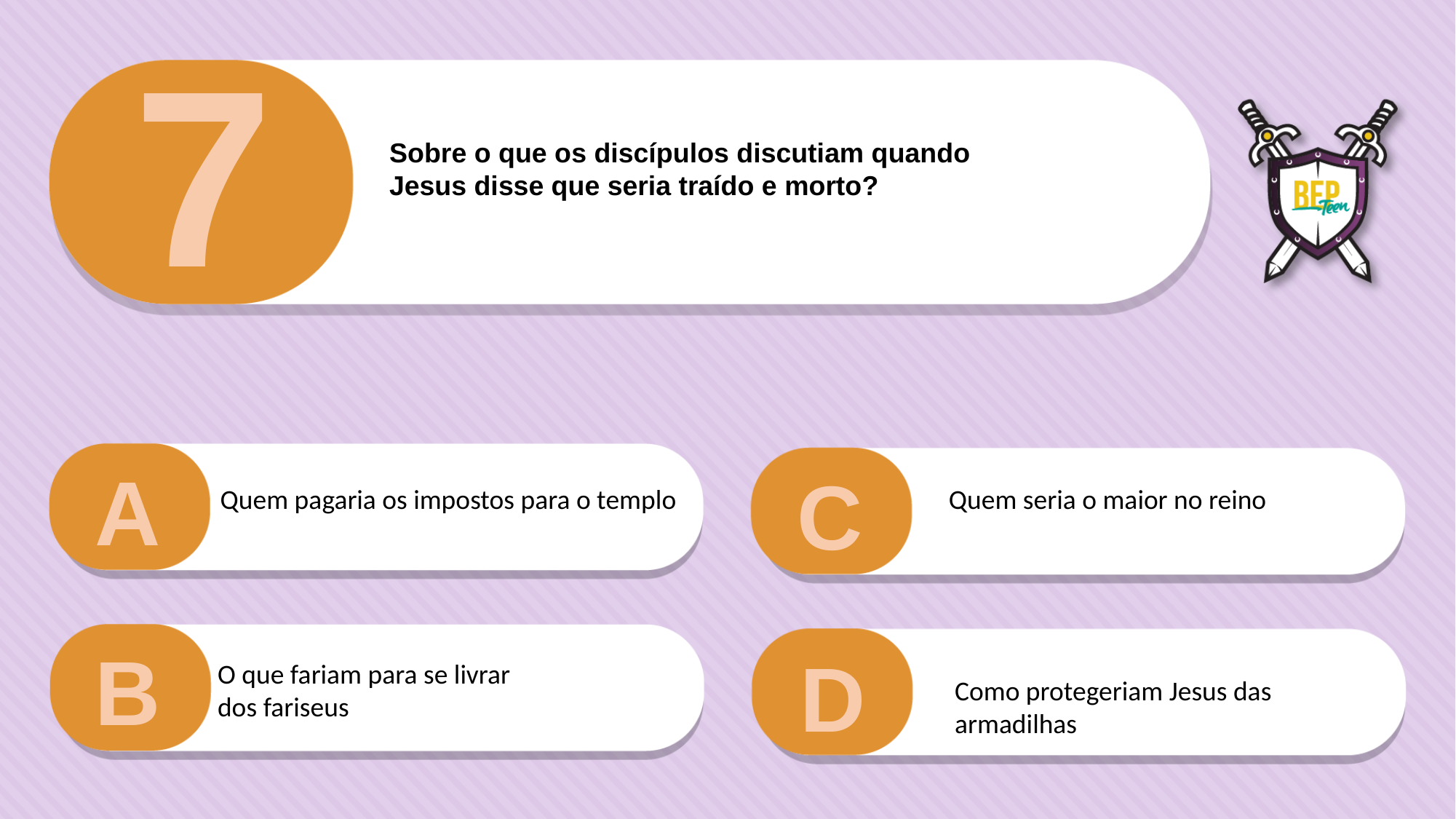

7

Sobre o que os discípulos discutiam quando
Jesus disse que seria traído e morto?
A
C
Quem pagaria os impostos para o templo
Quem seria o maior no reino
B
D
O que fariam para se livrar dos fariseus
Como protegeriam Jesus das armadilhas